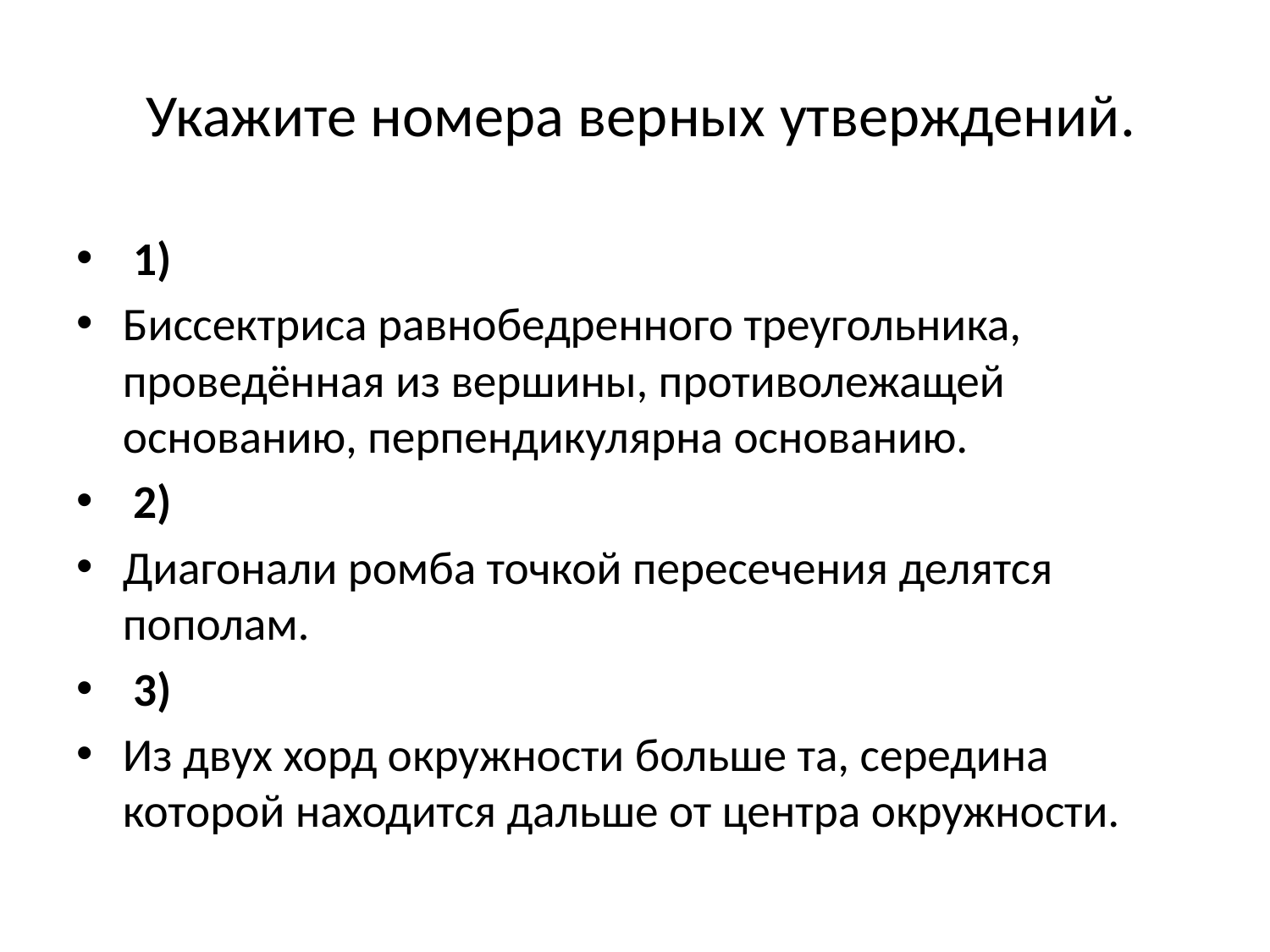

# Укажите номера верных утверждений.
 1)
Биссектриса равнобедренного треугольника, проведённая из вершины, противолежащей основанию, перпендикулярна основанию.
 2)
Диагонали ромба точкой пересечения делятся пополам.
 3)
Из двух хорд окружности больше та, середина которой находится дальше от центра окружности.